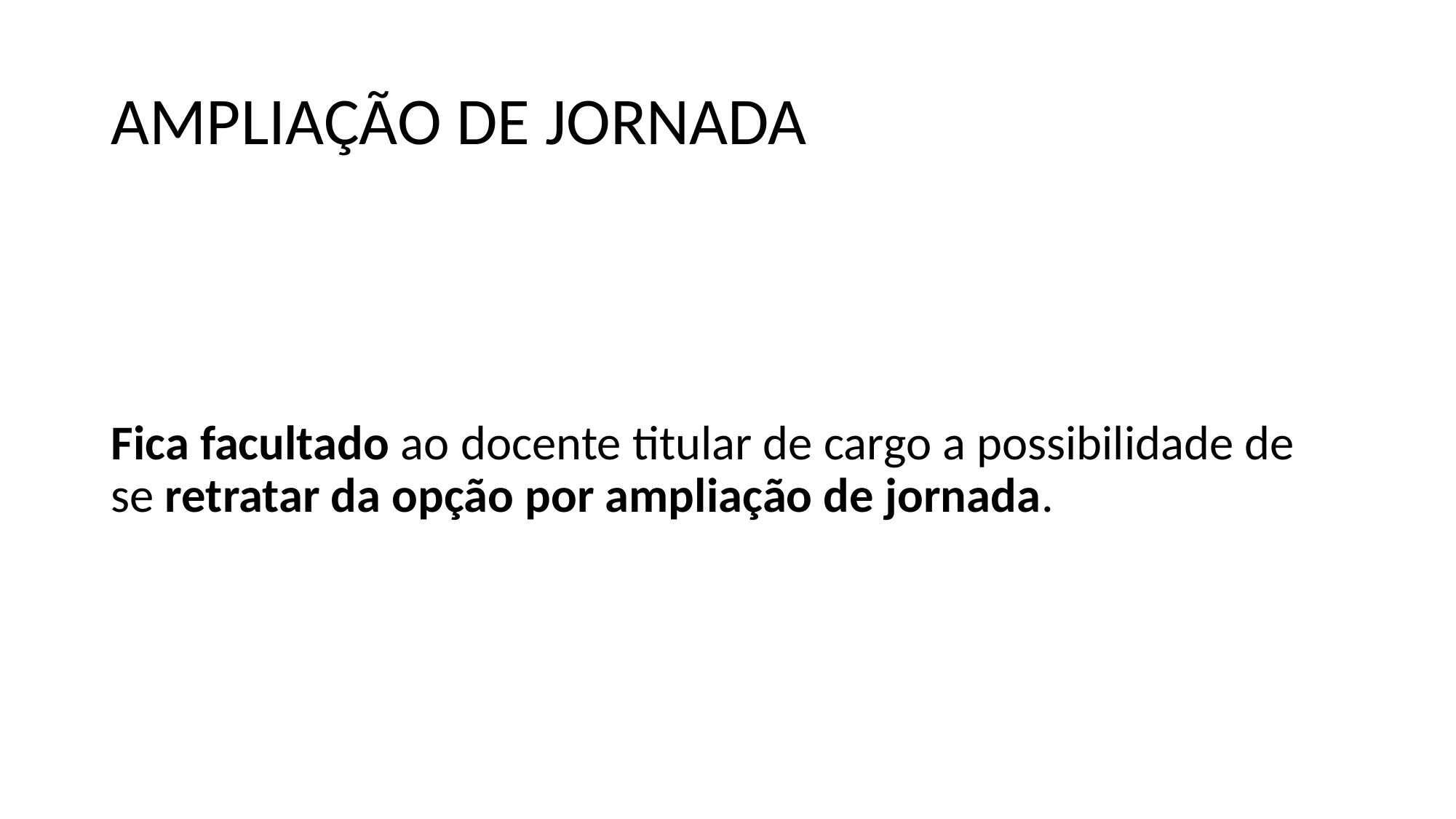

# AMPLIAÇÃO DE JORNADA

Fica facultado ao docente titular de cargo a possibilidade de se retratar da opção por ampliação de jornada.